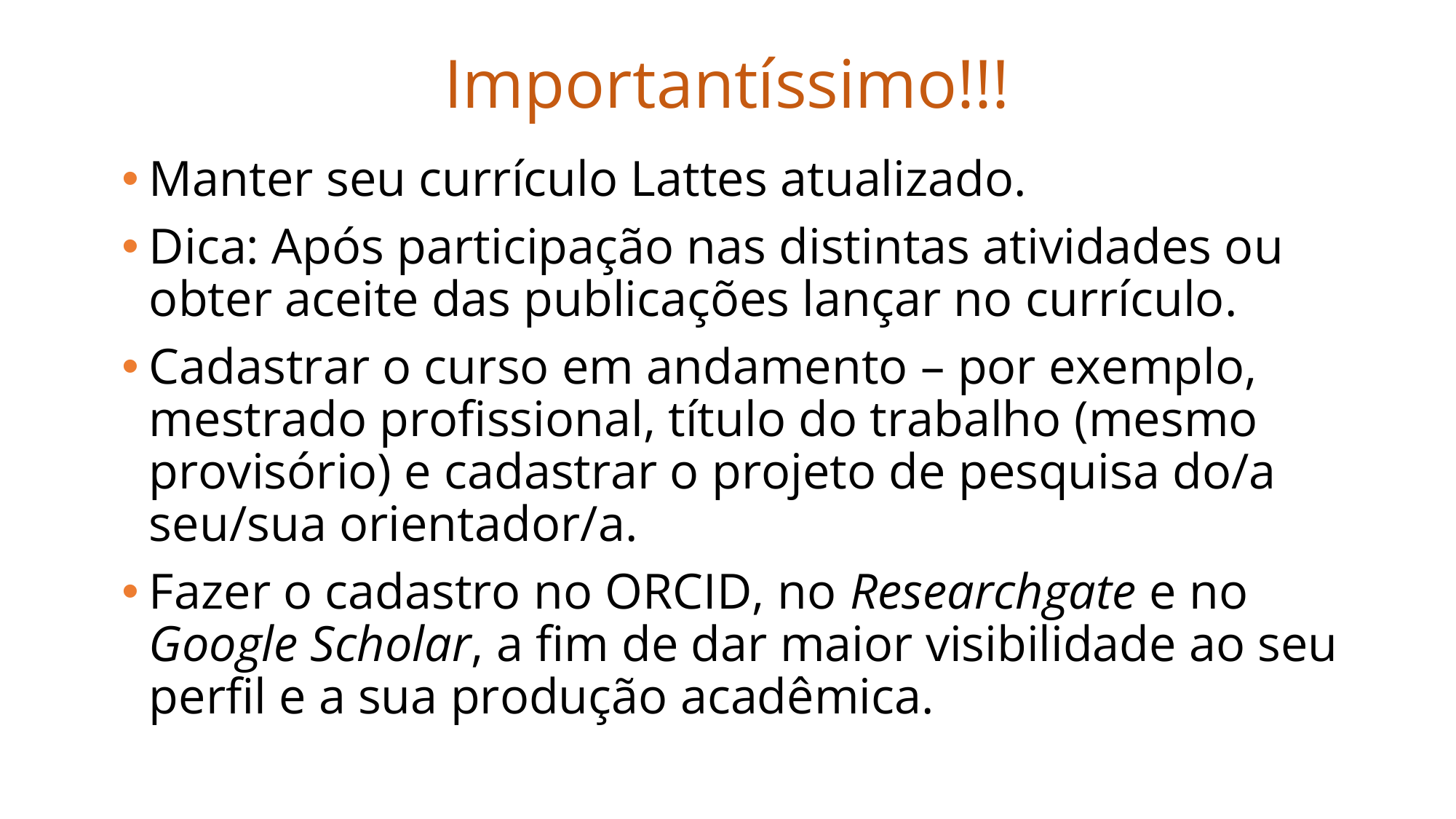

# Importantíssimo!!!
Manter seu currículo Lattes atualizado.
Dica: Após participação nas distintas atividades ou obter aceite das publicações lançar no currículo.
Cadastrar o curso em andamento – por exemplo, mestrado profissional, título do trabalho (mesmo provisório) e cadastrar o projeto de pesquisa do/a seu/sua orientador/a.
Fazer o cadastro no ORCID, no Researchgate e no Google Scholar, a fim de dar maior visibilidade ao seu perfil e a sua produção acadêmica.